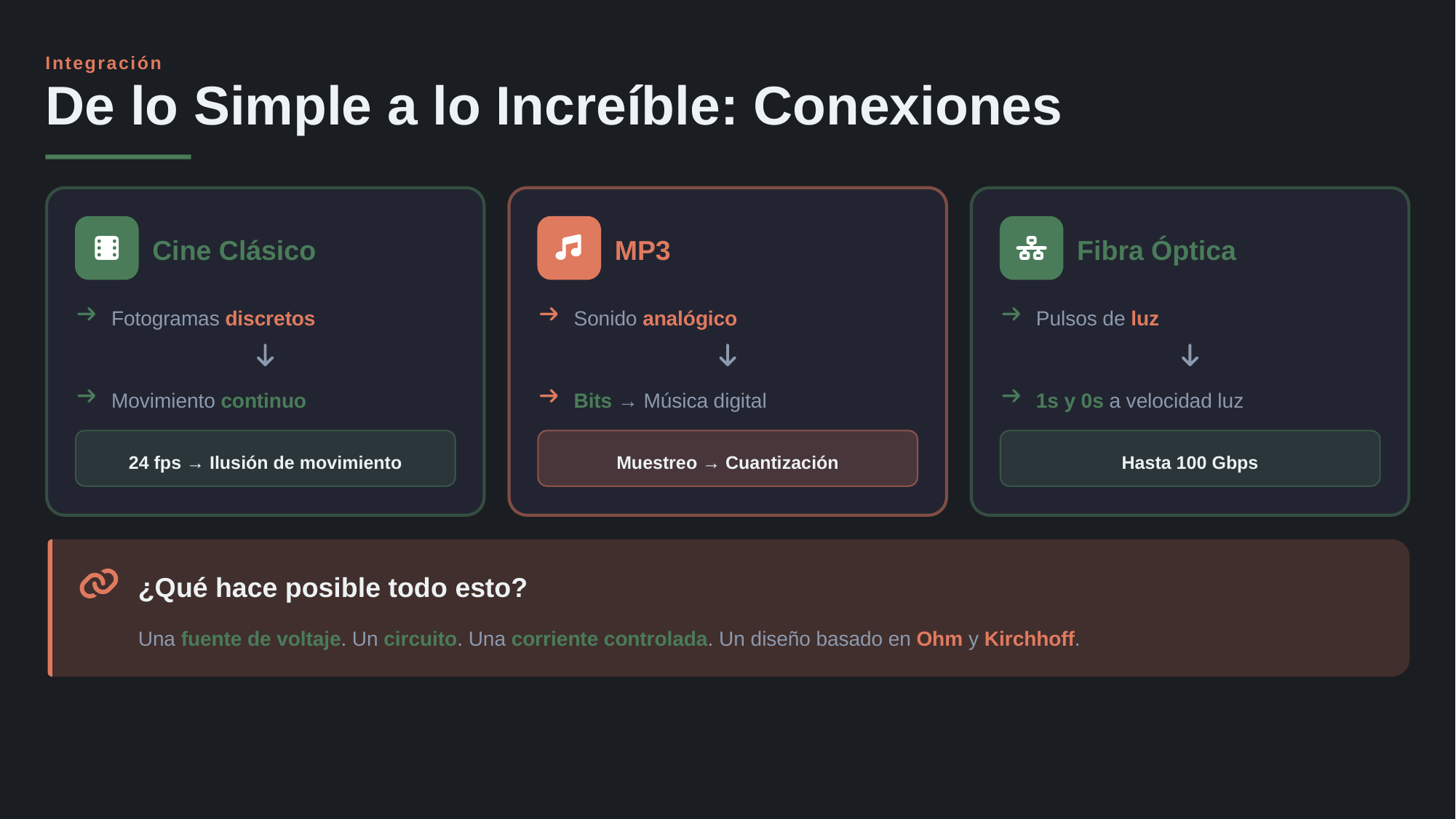

Integración
De lo Simple a lo Increíble: Conexiones

Cine Clásico
MP3
Fibra Óptica

Fotogramas discretos
Sonido analógico
Pulsos de luz

Movimiento continuo
Bits → Música digital
1s y 0s a velocidad luz

24 fps → Ilusión de movimiento
Muestreo → Cuantización
Hasta 100 Gbps

¿Qué hace posible todo esto?
Una fuente de voltaje. Un circuito. Una corriente controlada. Un diseño basado en Ohm y Kirchhoff.